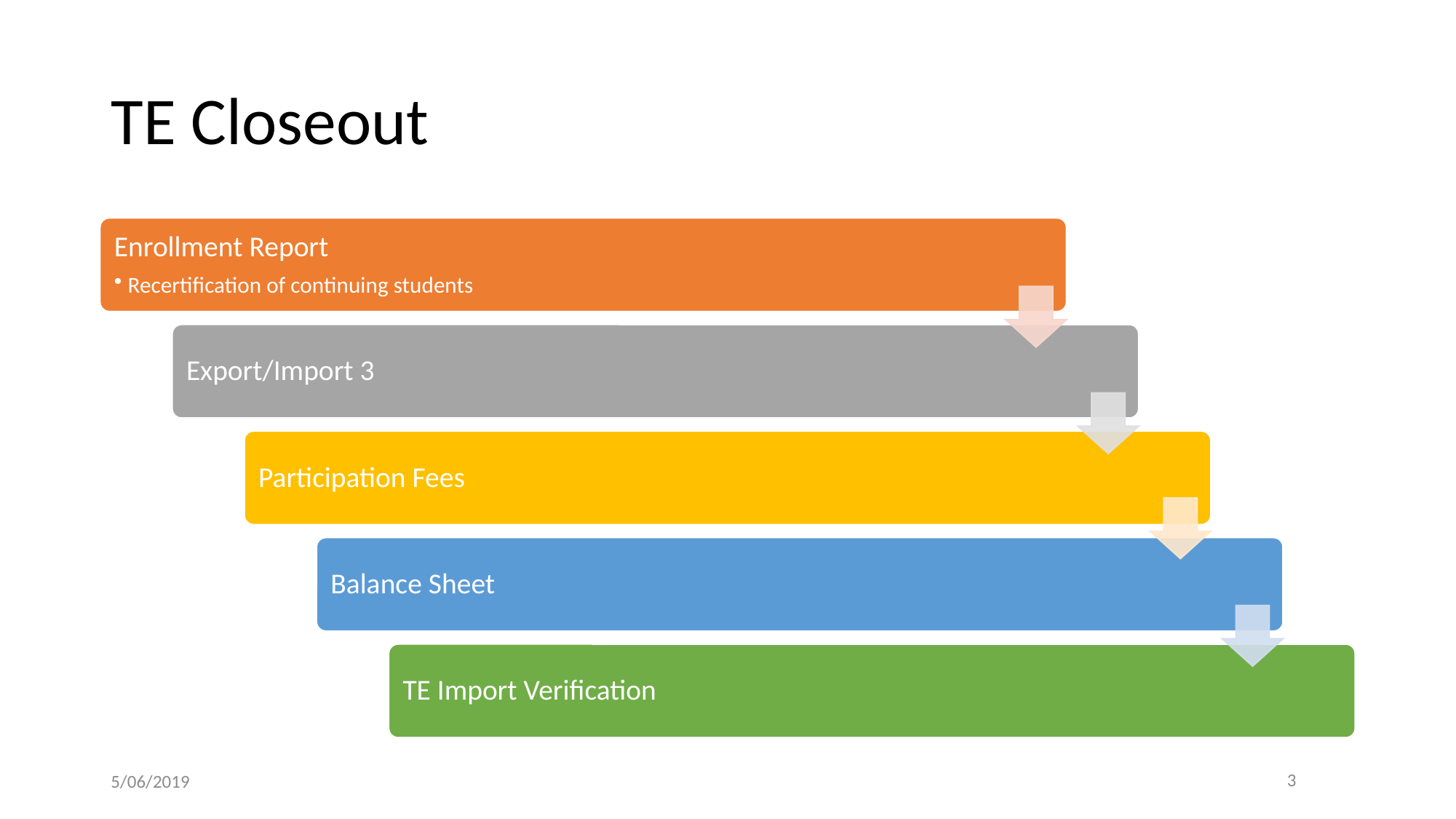

# TE Closeout
Enrollment Report
Recertification of continuing students
Export/Import 3
Participation Fees
Balance Sheet
TE Import Verification

5/06/2019
3